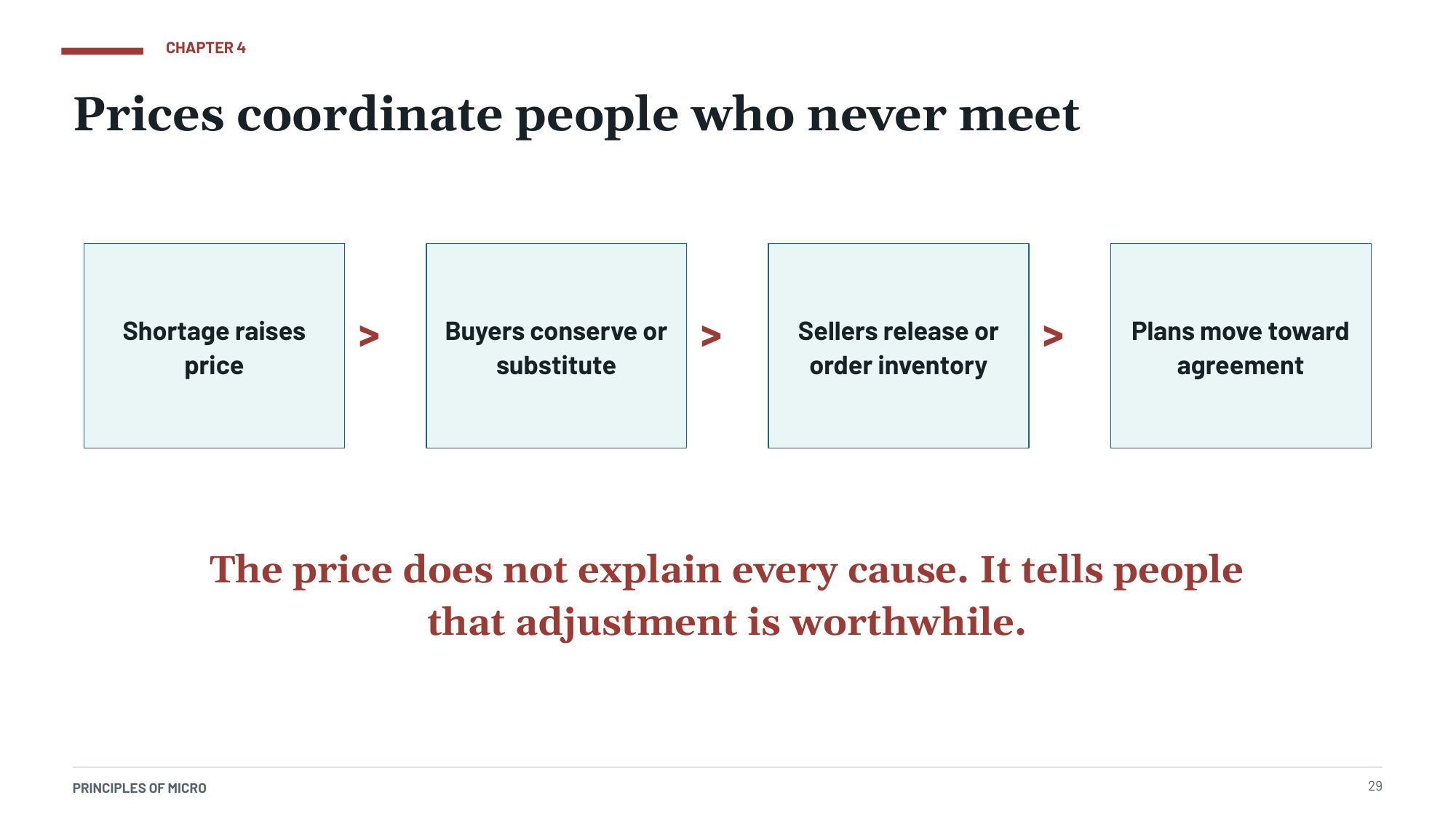

CHAPTER 4

Prices coordinate people who never meet

Shortage raises price
Buyers conserve or substitute
Sellers release or order inventory
Plans move toward agreement
>
>
>
The price does not explain every cause. It tells people that adjustment is worthwhile.

29
PRINCIPLES OF MICRO